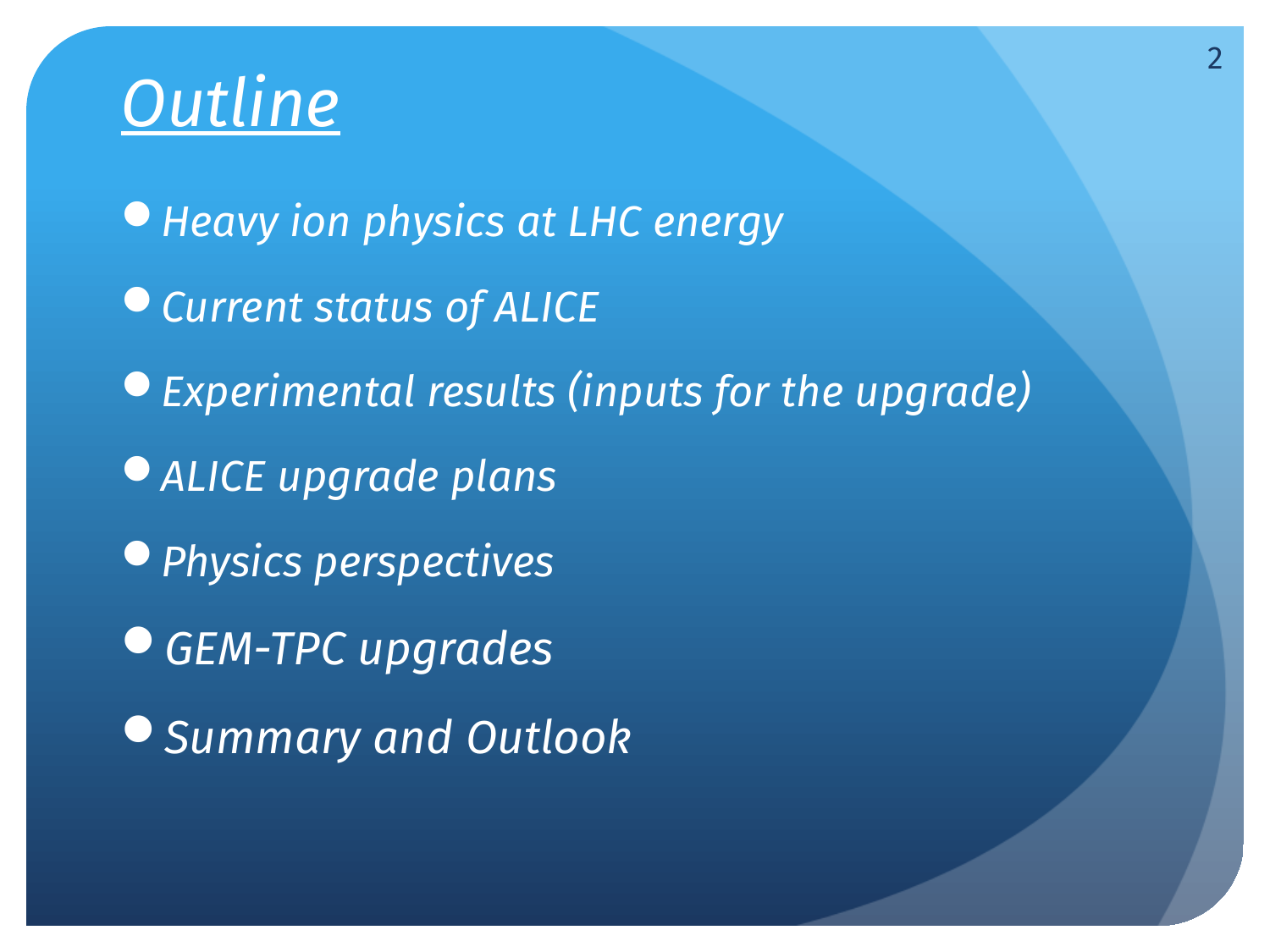

# Outline
2
Heavy ion physics at LHC energy
Current status of ALICE
Experimental results (inputs for the upgrade)
ALICE upgrade plans
Physics perspectives
GEM-TPC upgrades
Summary and Outlook